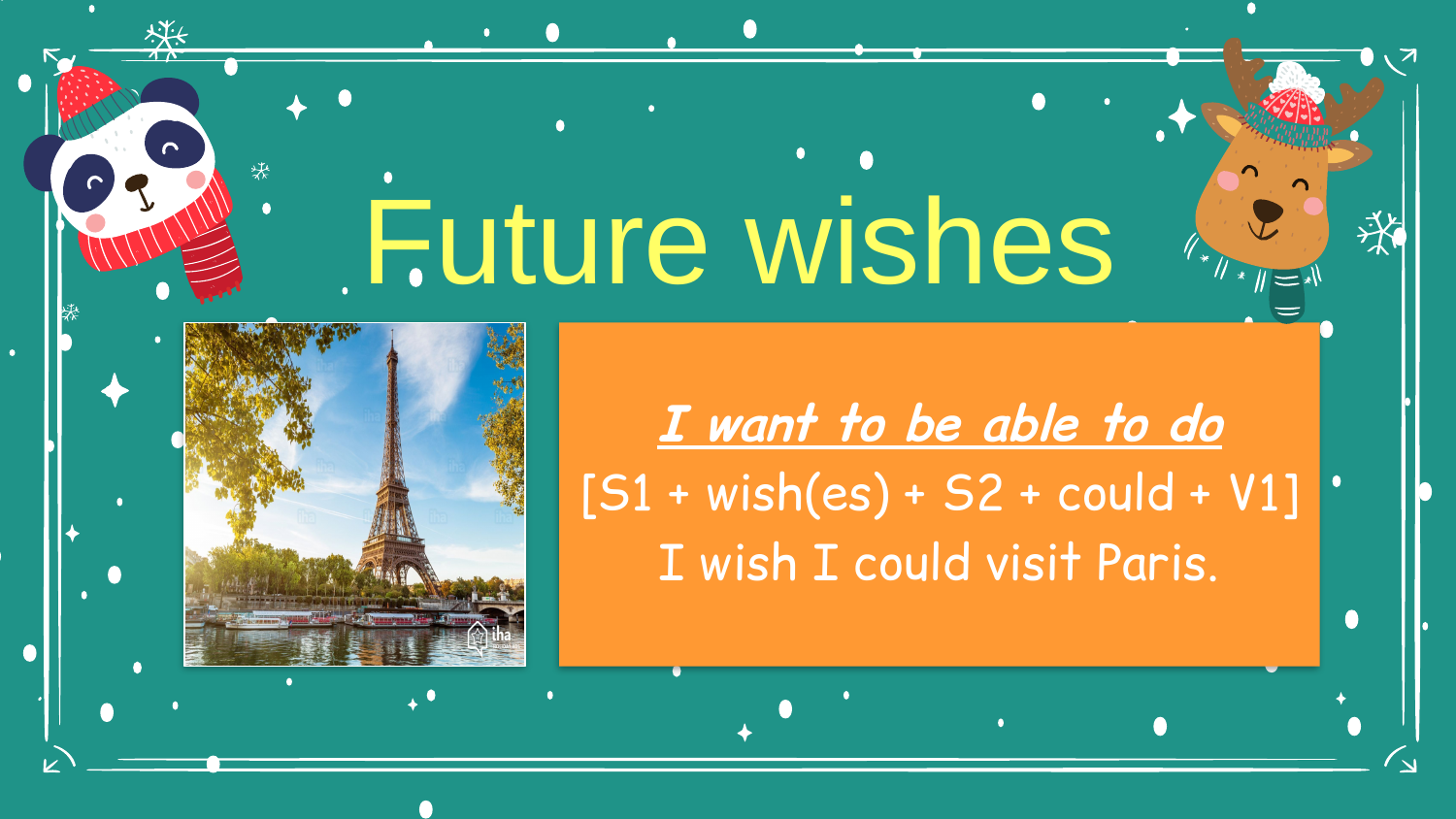

# Future wishes
I want to be able to do
[S1 + wish(es) + S2 + could + V1]
I wish I could visit Paris.